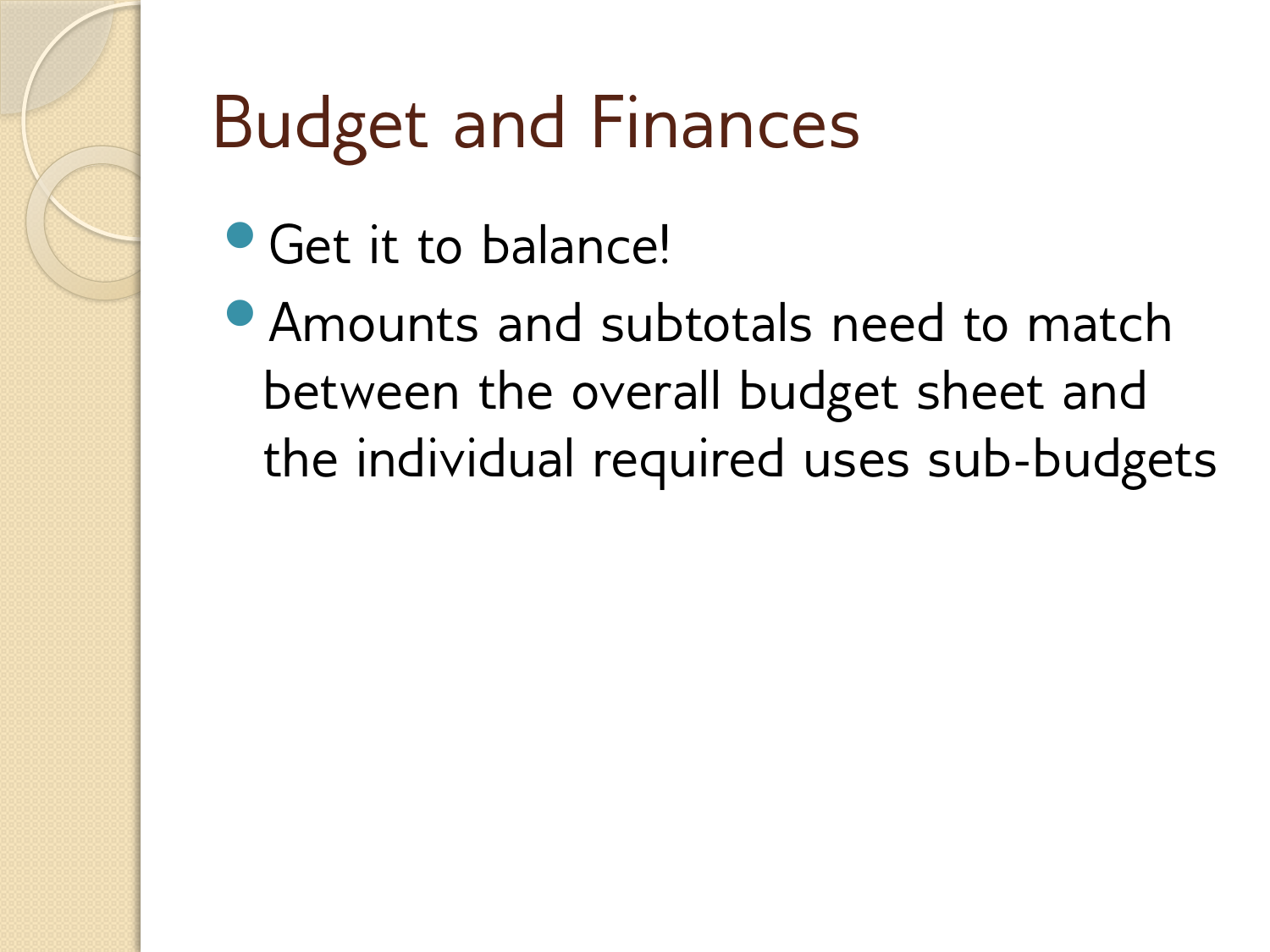

# Budget and Finances
Get it to balance!
Amounts and subtotals need to match between the overall budget sheet and the individual required uses sub-budgets